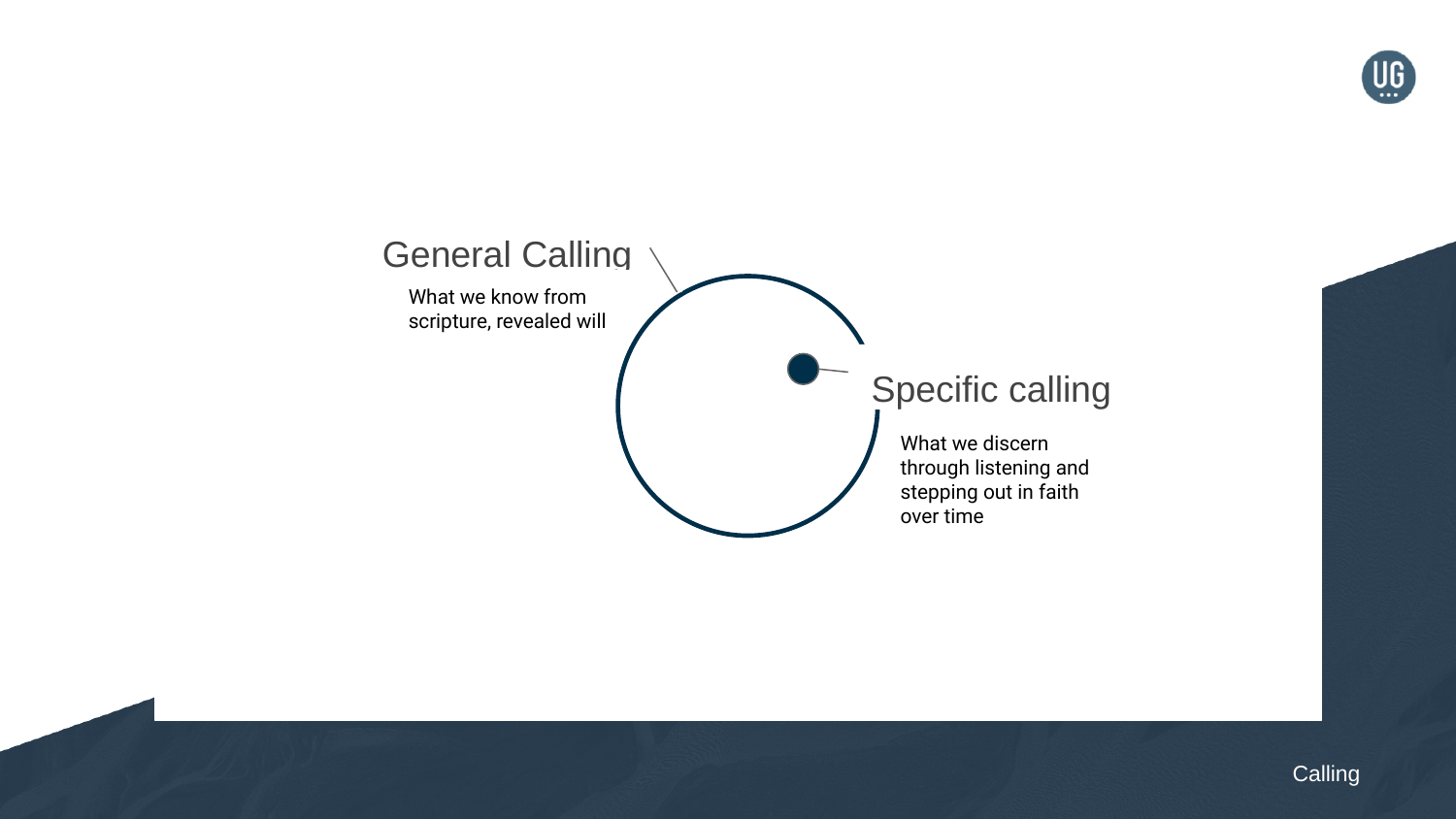

General Calling
What we know from scripture, revealed will

Specific calling

What we discern through listening and stepping out in faith over time
Calling